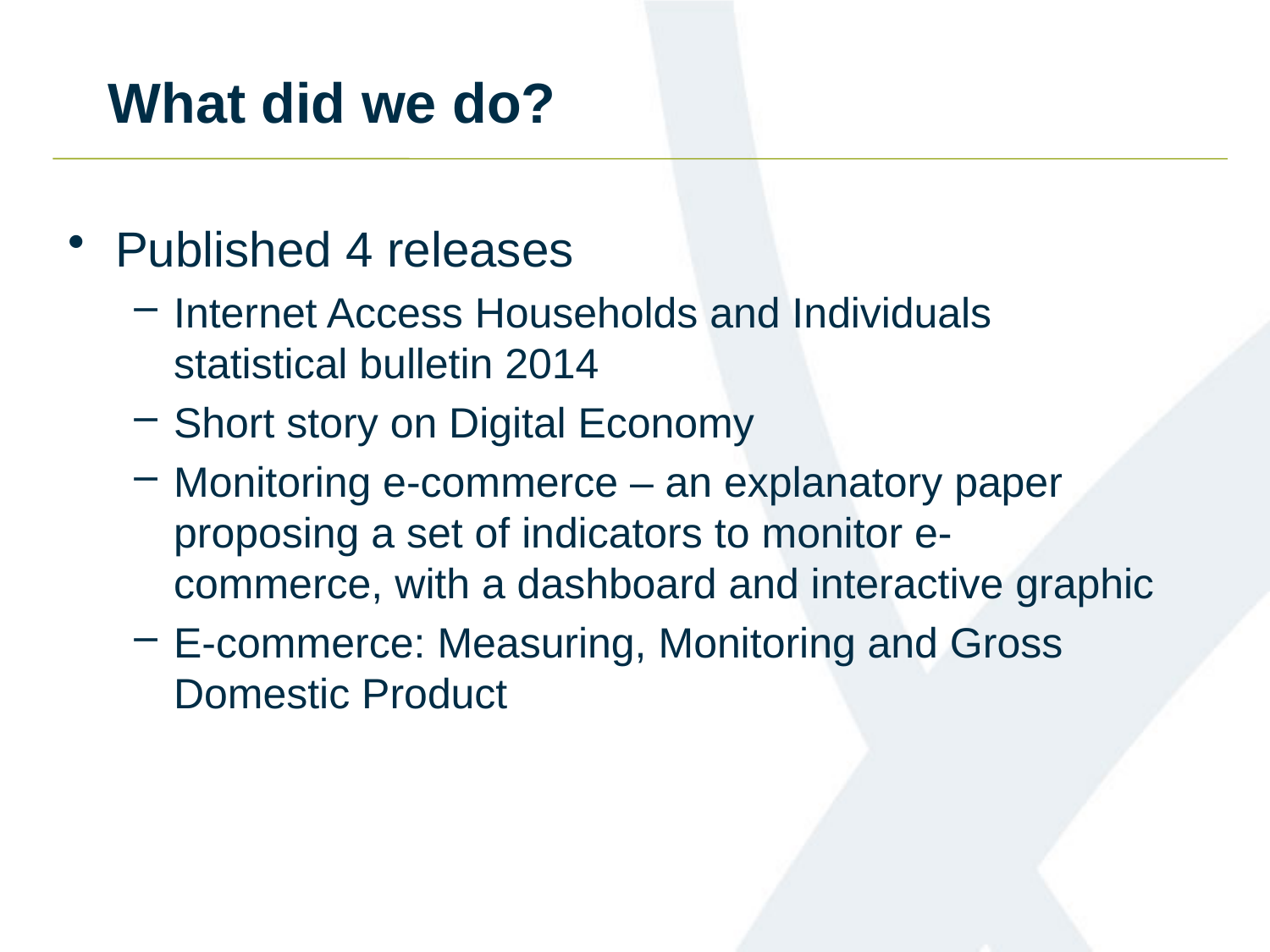

# What did we do?
Published 4 releases
Internet Access Households and Individuals statistical bulletin 2014
Short story on Digital Economy
Monitoring e-commerce – an explanatory paper proposing a set of indicators to monitor e-commerce, with a dashboard and interactive graphic
E-commerce: Measuring, Monitoring and Gross Domestic Product